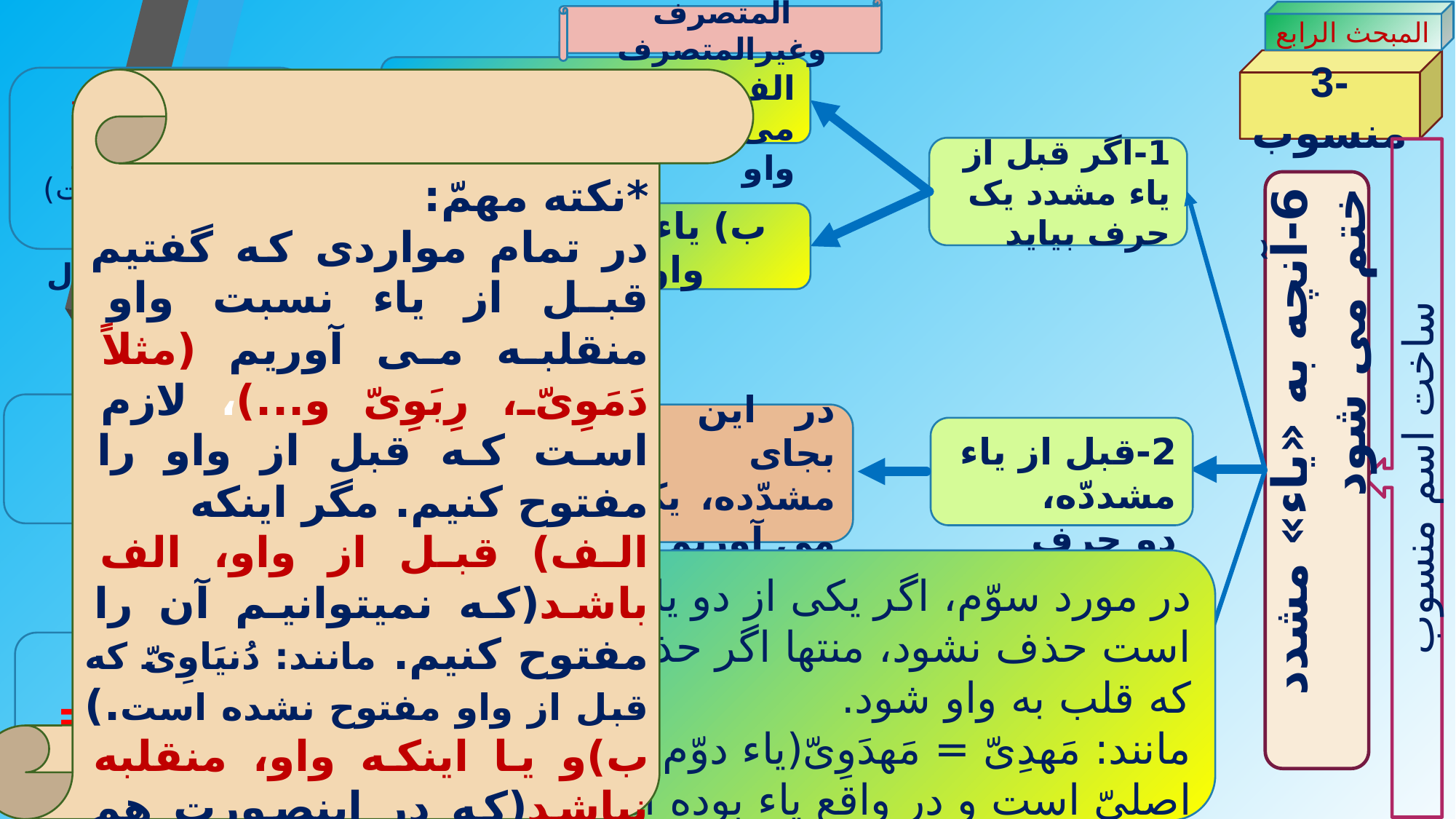

المتصرف وغیرالمتصرف
المبحث الرابع
3-منسوب
الف)یاء اوّل به اصلش بر می گردد.چه یاء باشد چه واو
مثال 1: حَیّ = حَیَوِیّ(یاء اوّل در اصل یاء بوده است)
مثال 2: طَیّ =طَوَوِیّ(یاء اوّل در اصل واو است)
*نکته مهمّ:
در تمام مواردی که گفتیم قبل از یاء نسبت واو منقلبه می آوریم (مثلاً دَمَوِیّ، رِبَوِیّ و...)، لازم است که قبل از واو را مفتوح کنیم. مگر اینکه
الف) قبل از واو، الف باشد(که نمیتوانیم آن را مفتوح کنیم. مانند: دُنیَاوِیّ که قبل از واو مفتوح نشده است.)
ب)و یا اینکه واو، منقلبه نباشد(که در اینصورت هم قبل از واو را تغییر نمی دهیم. مانند: دَلوِیّ که قبل از واو(ل) همانند قبل از منسوب شدن، به طور ساکن باقی مانده است.
1-اگر قبل از یاء مشدد یک حرف بیاید
ساخت اسم منسوب
6-آنچه به «یاء» مشدد ختم می شود
ب) یاء دوم  قلب به واو می شود
الف)یاء اوّل حذف می شود
مانند:
علیّ =عَلَوِیّ
در این مورد بجای یاء مشدّده، یک واو می آوریم
2-قبل از یاء مشددّه،
دو حرف بیاید
ب) یاء دوم قلب به واو می شود.
در مورد سوّم، اگر یکی از دو یاء اصلیّ باشد، جائز است حذف نشود، منتها اگر حذف نشد، لازم است که قلب به واو شود.
مانند: مَهدِیّ = مَهدَوِیّ(یاء دوّم در "مهدیّ"، حرف اصلیّ است و در واقع یاء بوده است: مَهدُوی)
*در این مورد هم حذف کردن برتر از حذف نکردن است*
در اینصورت یاءمشدّد را به کلّی حذف میکنیم
مانند: شافعیّ
شافع-یّ+یّ= شاِفِعیّ
3-قبل از یاء مشددّه،
سه حرف یابیشتربیاید.